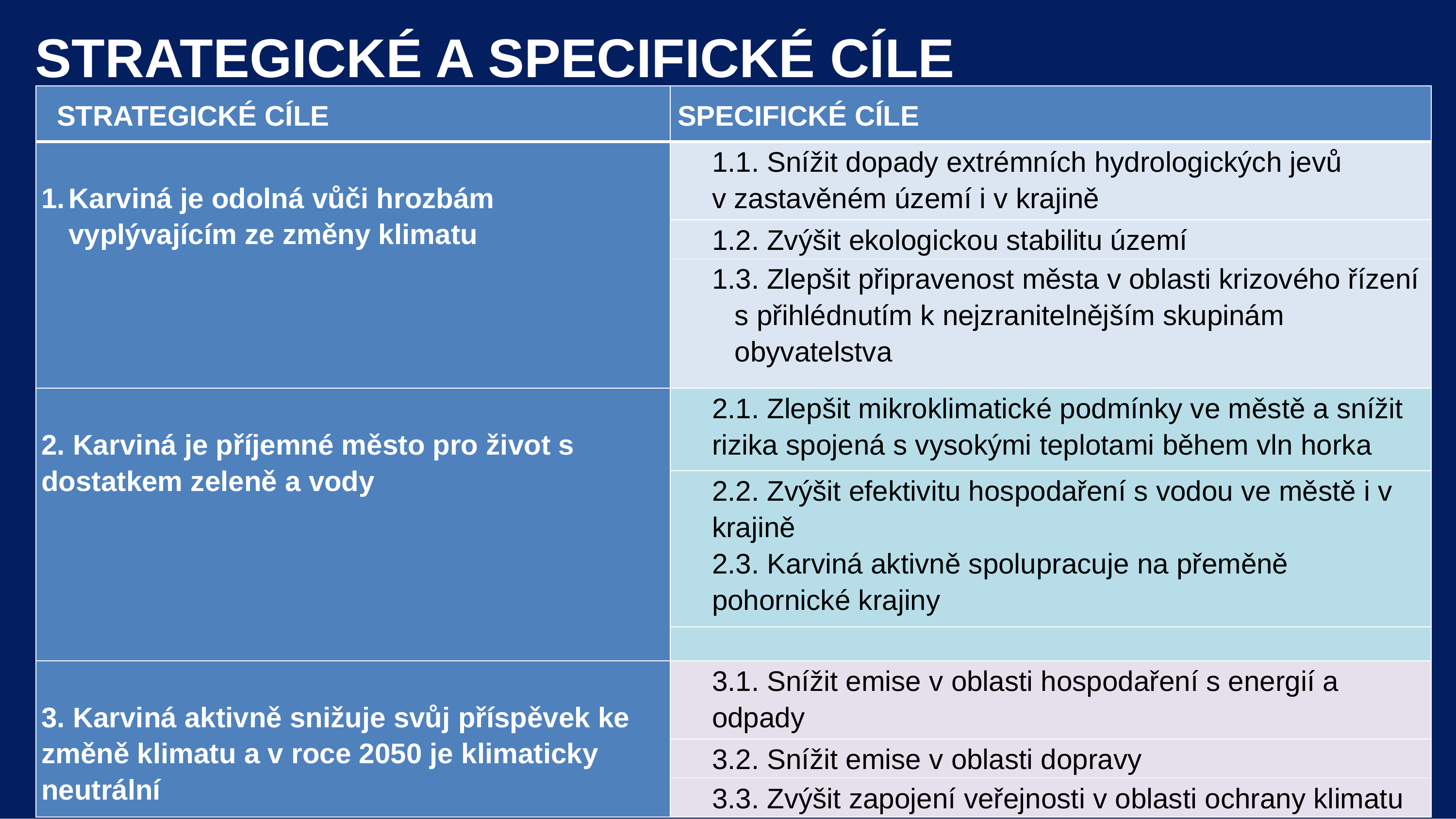

# STRATEGICKÉ A SPECIFICKÉ CÍLE
| STRATEGICKÉ CÍLE | SPECIFICKÉ CÍLE |
| --- | --- |
| Karviná je odolná vůči hrozbám vyplývajícím ze změny klimatu | 1.1. Snížit dopady extrémních hydrologických jevů v zastavěném území i v krajině |
|  | 2. Zvýšit ekologickou stabilitu území |
|  | 3. Zlepšit připravenost města v oblasti krizového řízení s přihlédnutím k nejzranitelnějším skupinám obyvatelstva |
| 2. Karviná je příjemné město pro život s dostatkem zeleně a vody | 2.1. Zlepšit mikroklimatické podmínky ve městě a snížit rizika spojená s vysokými teplotami během vln horka |
|  | 2.2. Zvýšit efektivitu hospodaření s vodou ve městě i v krajině 2.3. Karviná aktivně spolupracuje na přeměně pohornické krajiny |
|  |  |
| 3. Karviná aktivně snižuje svůj příspěvek ke změně klimatu a v roce 2050 je klimaticky neutrální | 3.1. Snížit emise v oblasti hospodaření s energií a odpady |
|  | 3.2. Snížit emise v oblasti dopravy |
|  | 3.3. Zvýšit zapojení veřejnosti v oblasti ochrany klimatu |